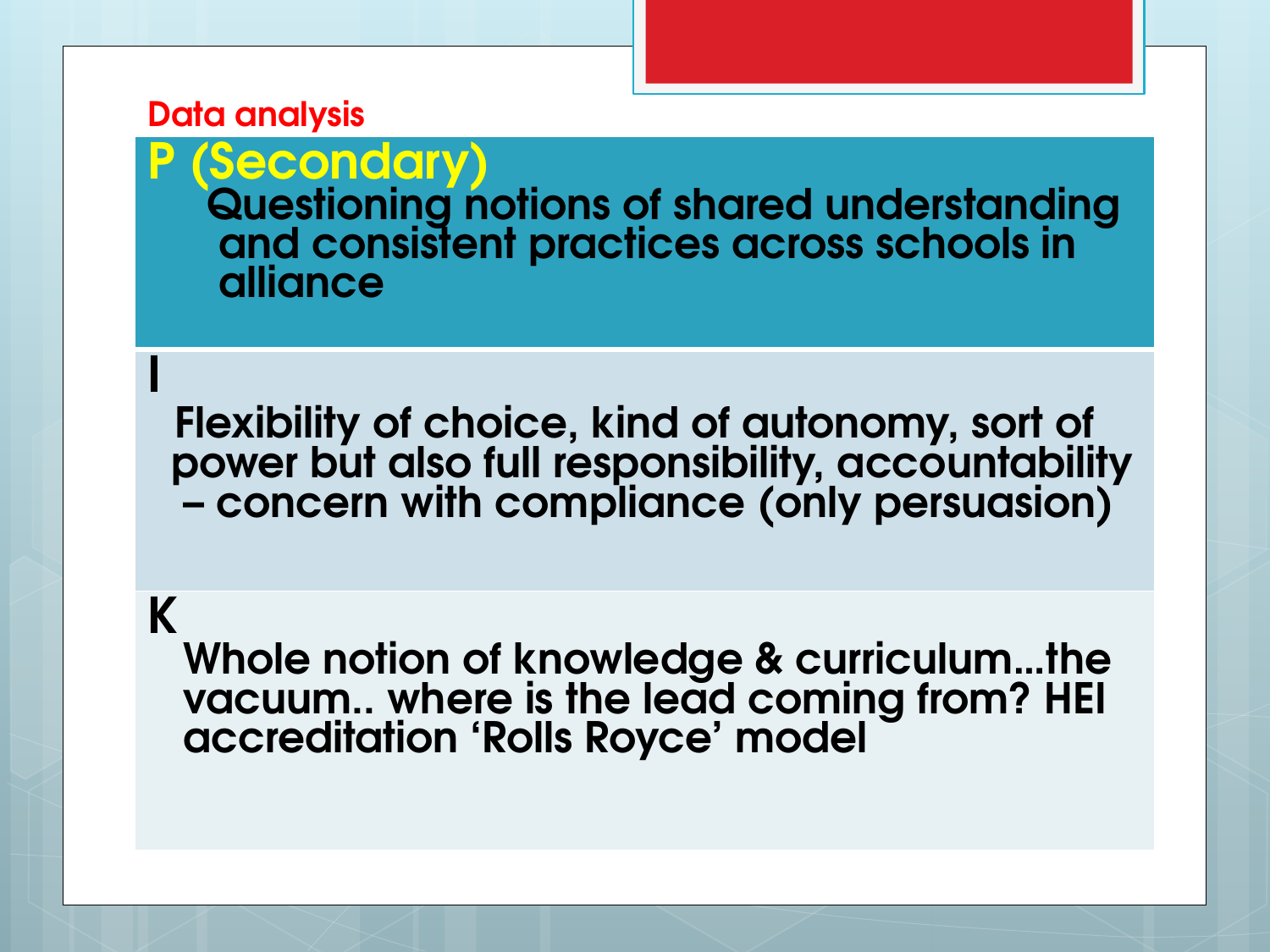

# Data analysis
| P (Secondary) Questioning notions of shared understanding and consistent practices across schools in alliance |
| --- |
| I Flexibility of choice, kind of autonomy, sort of power but also full responsibility, accountability – concern with compliance (only persuasion) |
| K Whole notion of knowledge & curriculum…the vacuum.. where is the lead coming from? HEI accreditation ‘Rolls Royce’ model |